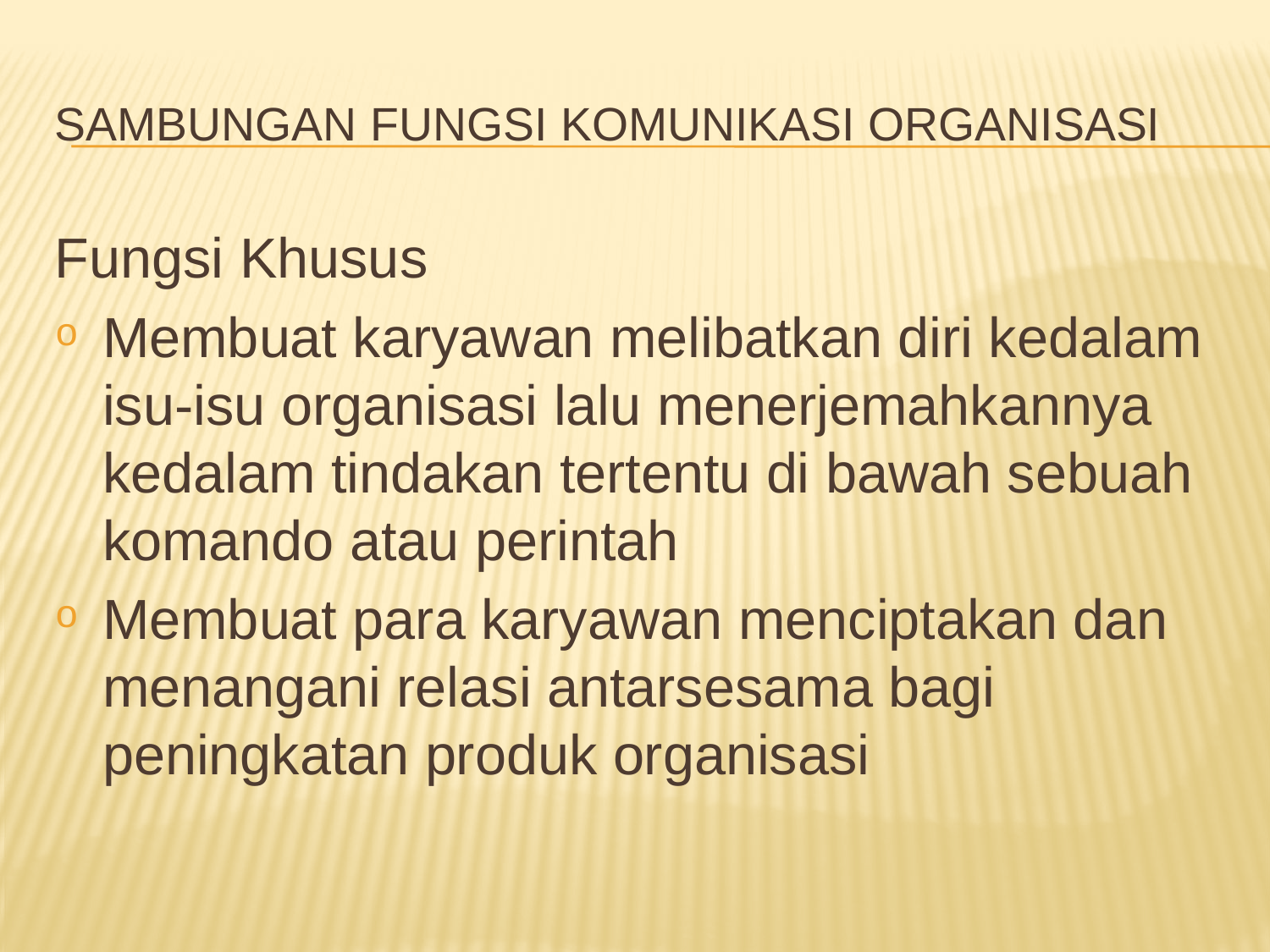

# Sambungan fungsi komunikasi organisasi
Fungsi Khusus
Membuat karyawan melibatkan diri kedalam isu-isu organisasi lalu menerjemahkannya kedalam tindakan tertentu di bawah sebuah komando atau perintah
Membuat para karyawan menciptakan dan menangani relasi antarsesama bagi peningkatan produk organisasi